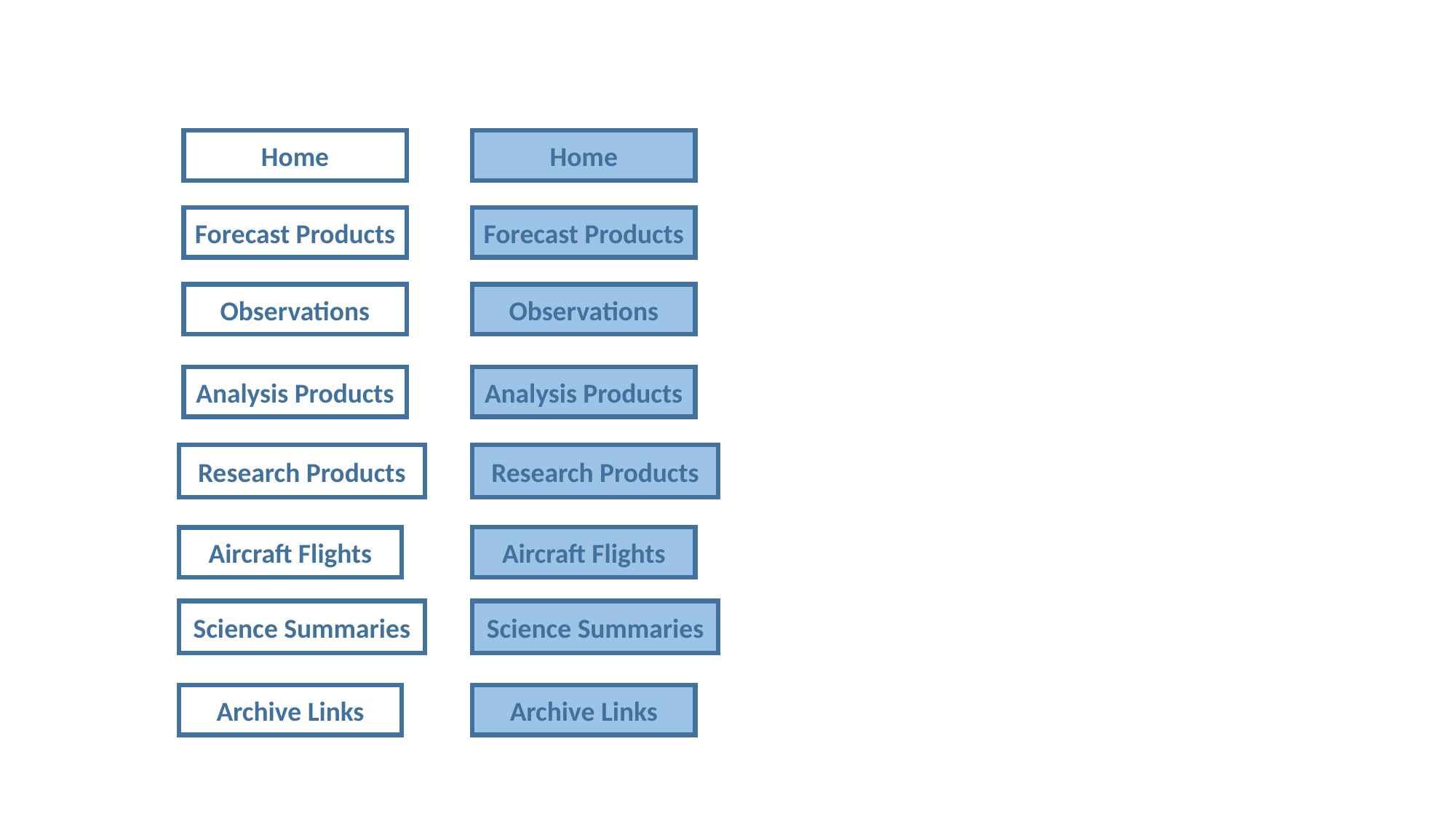

Home
Home
Forecast Products
Forecast Products
Observations
Observations
Analysis Products
Analysis Products
Research Products
Research Products
Aircraft Flights
Aircraft Flights
Science Summaries
Science Summaries
Archive Links
Archive Links